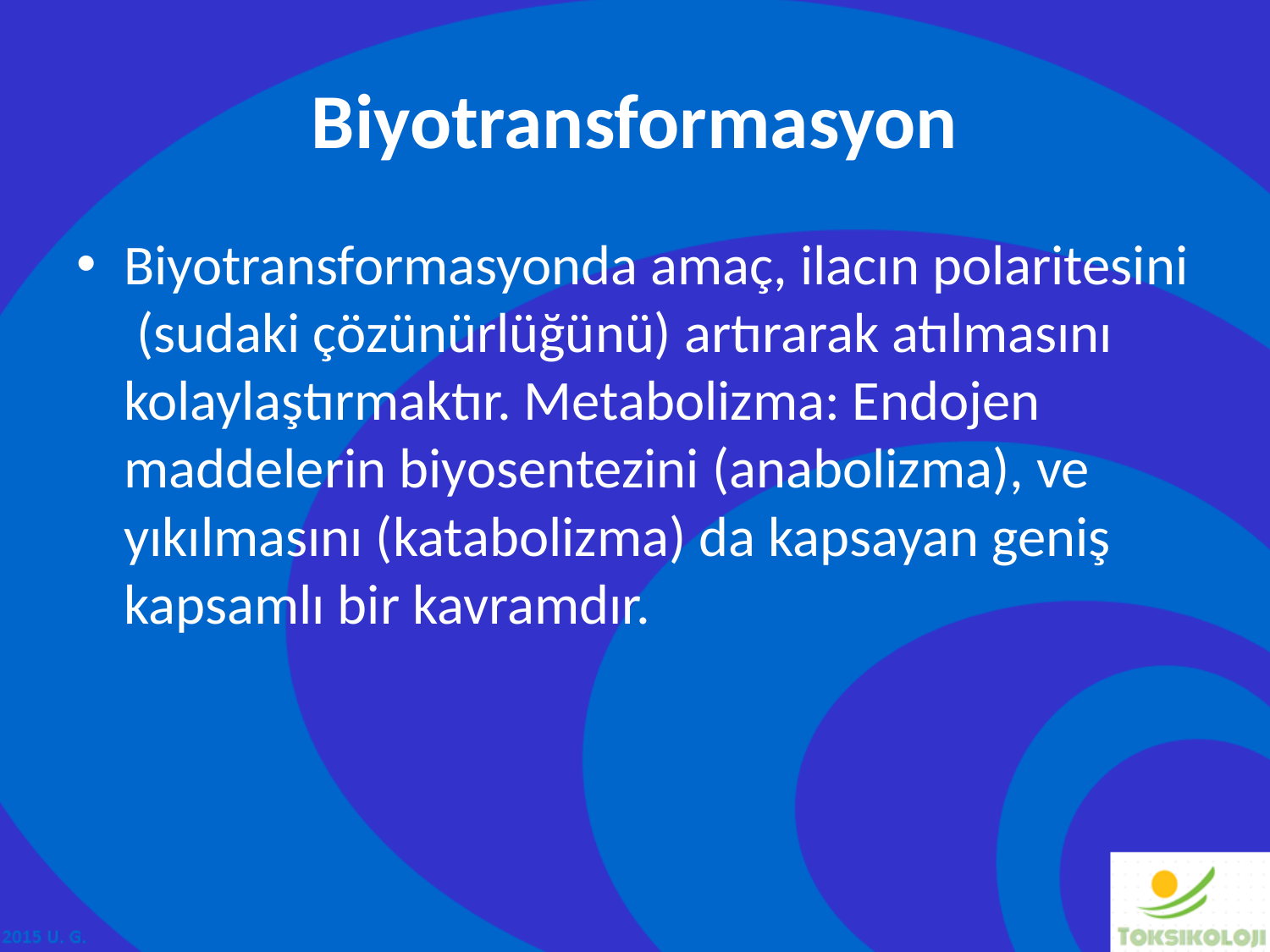

# Biyotransformasyon
Biyotransformasyonda amaç, ilacın polaritesini  (sudaki çözünürlüğünü) artırarak atılmasını kolaylaştırmaktır. Metabolizma: Endojen maddelerin biyosentezini (anabolizma), ve yıkılmasını (katabolizma) da kapsayan geniş kapsamlı bir kavramdır.